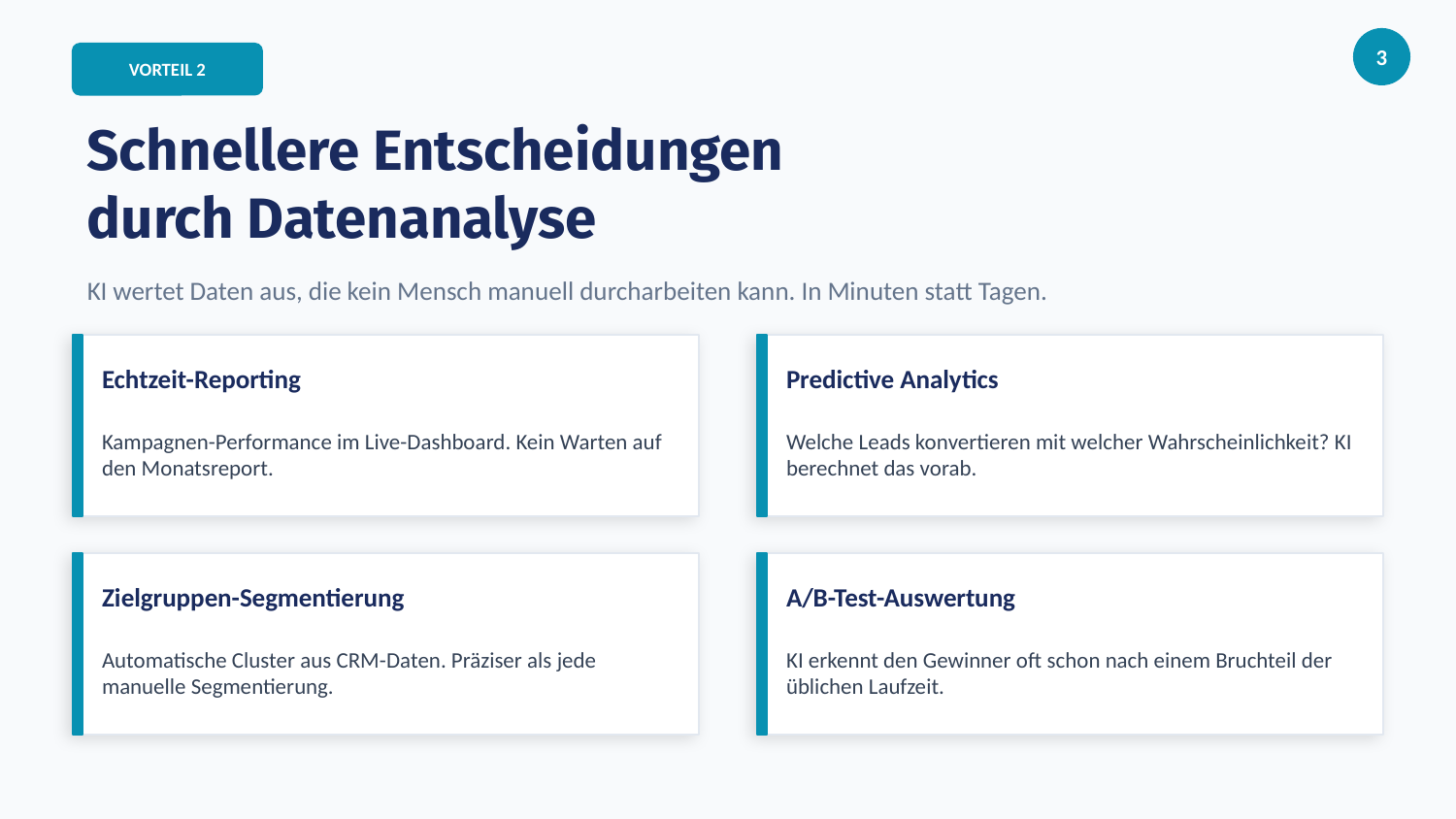

3

VORTEIL 2
Schnellere Entscheidungen
durch Datenanalyse
KI wertet Daten aus, die kein Mensch manuell durcharbeiten kann. In Minuten statt Tagen.

Echtzeit-Reporting
Predictive Analytics
Kampagnen-Performance im Live-Dashboard. Kein Warten auf den Monatsreport.
Welche Leads konvertieren mit welcher Wahrscheinlichkeit? KI berechnet das vorab.

Zielgruppen-Segmentierung
A/B-Test-Auswertung
Automatische Cluster aus CRM-Daten. Präziser als jede manuelle Segmentierung.
KI erkennt den Gewinner oft schon nach einem Bruchteil der üblichen Laufzeit.